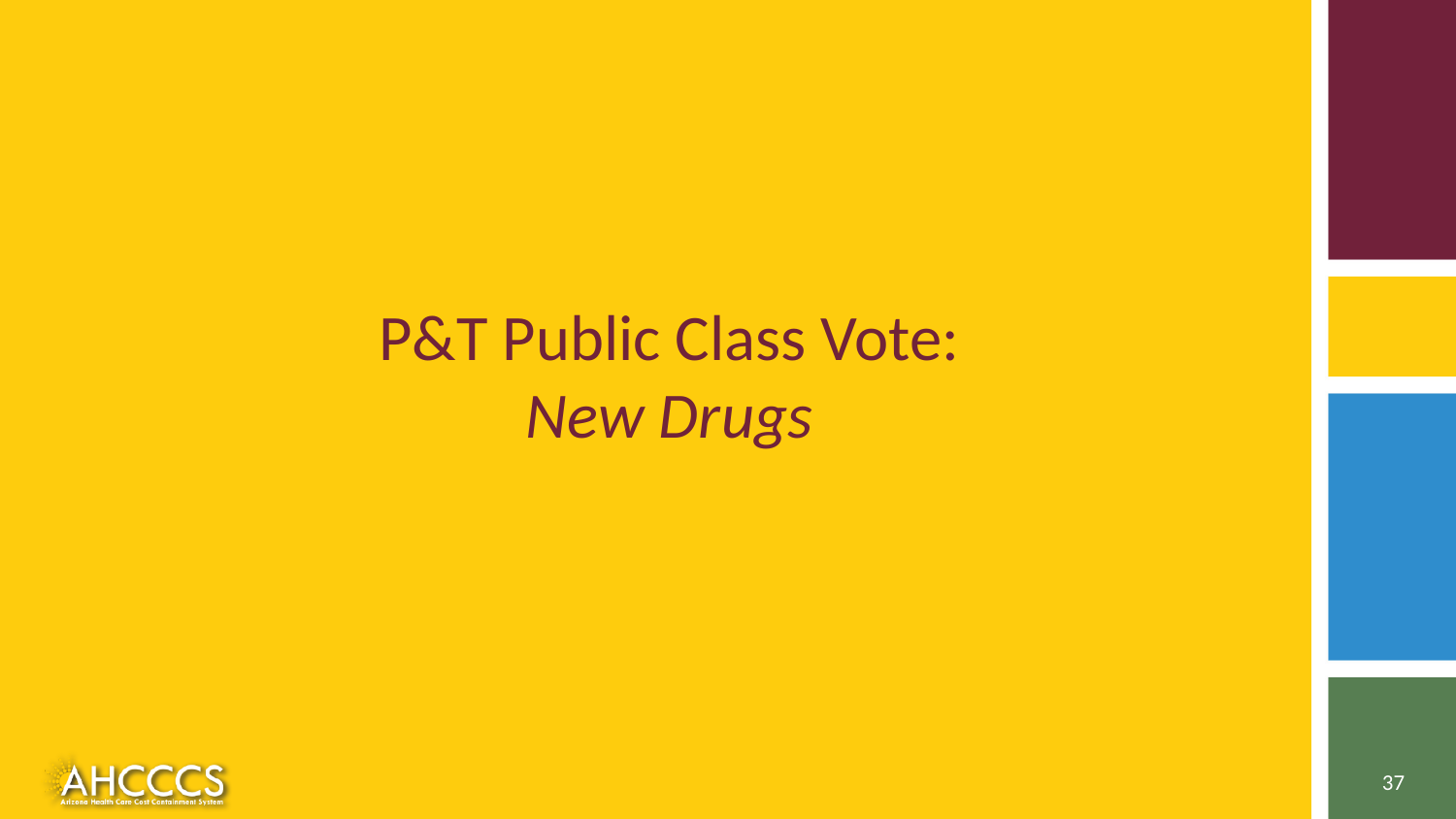

# P&T Public Class Vote: New Drugs